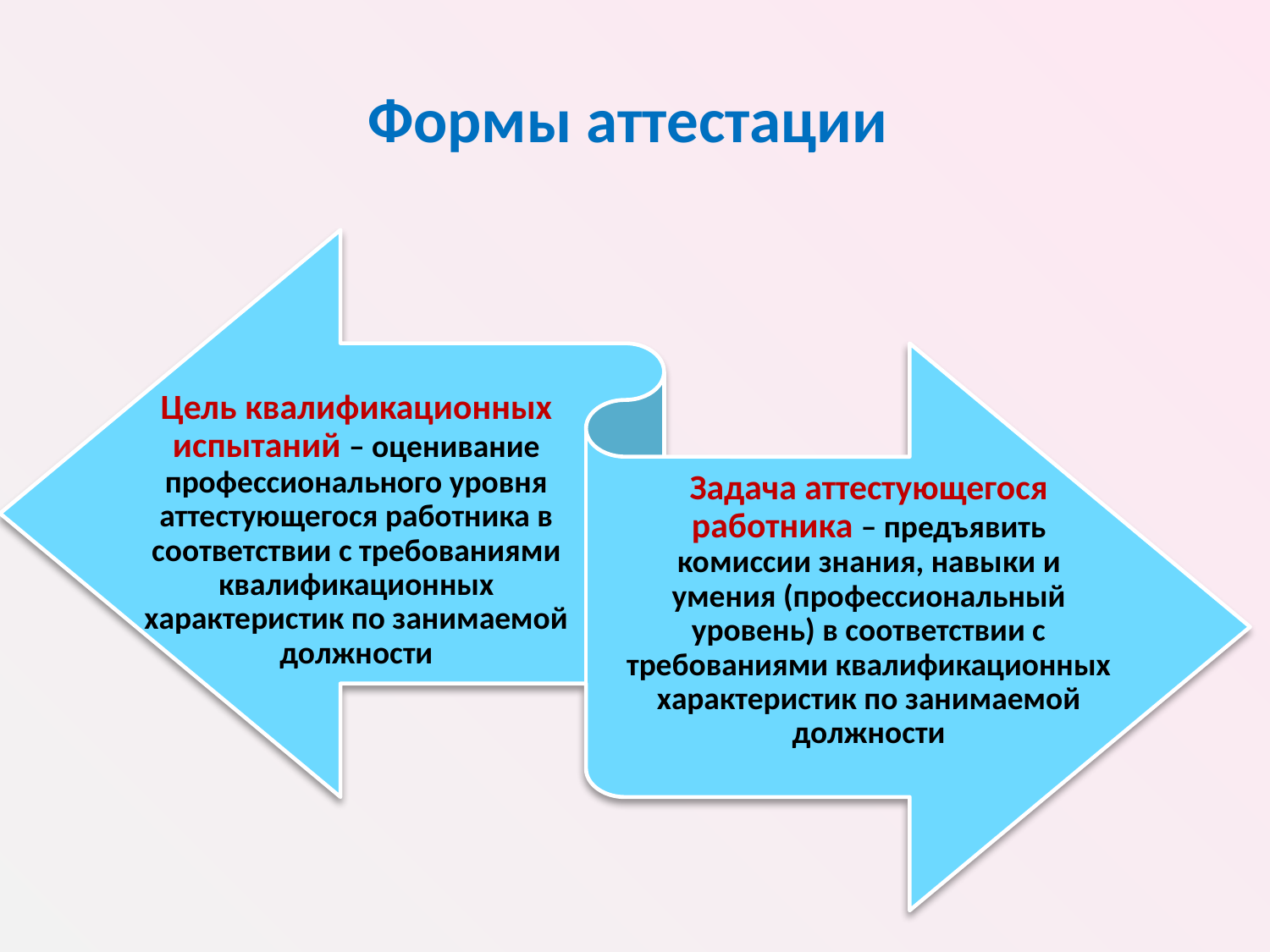

# Формы аттестации
Цель квалификационных испытаний – оценивание профессионального уровня аттестующегося работника в соответствии с требованиями квалификационных характеристик по занимаемой должности
Задача аттестующегося работника – предъявить комиссии знания, навыки и умения (профессиональный уровень) в соответствии с требованиями квалификационных характеристик по занимаемой должности